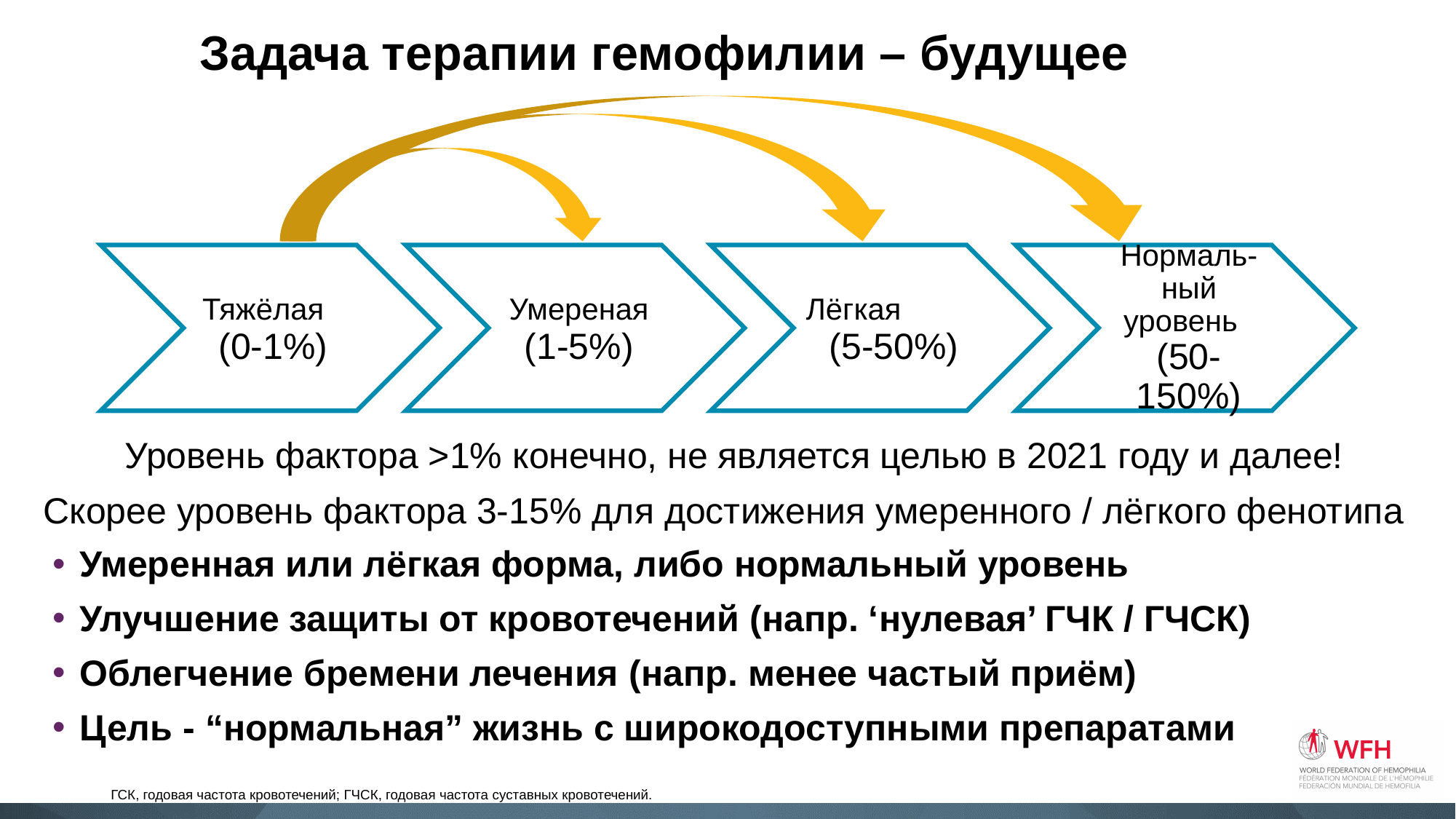

# Задача терапии гемофилии – будущее

Тяжёлая   (0-1%)
Умереная (1-5%)
Лёгкая         (5-50%)
Нормаль-ный уровень   (50-150%)
Уровень фактора >1% конечно, не является целью в 2021 году и далее!
Скорее уровень фактора 3-15% для достижения умеренного / лёгкого фенотипа
Умеренная или лёгкая форма, либо нормальный уровень
Улучшение защиты от кровотечений (напр. ‘нулевая’ ГЧК / ГЧСК)
Облегчение бремени лечения (напр. менее частый приём)
Цель - “нормальная” жизнь с широкодоступными препаратами
ГСК, годовая частота кровотечений; ГЧСК, годовая частота суставных кровотечений.